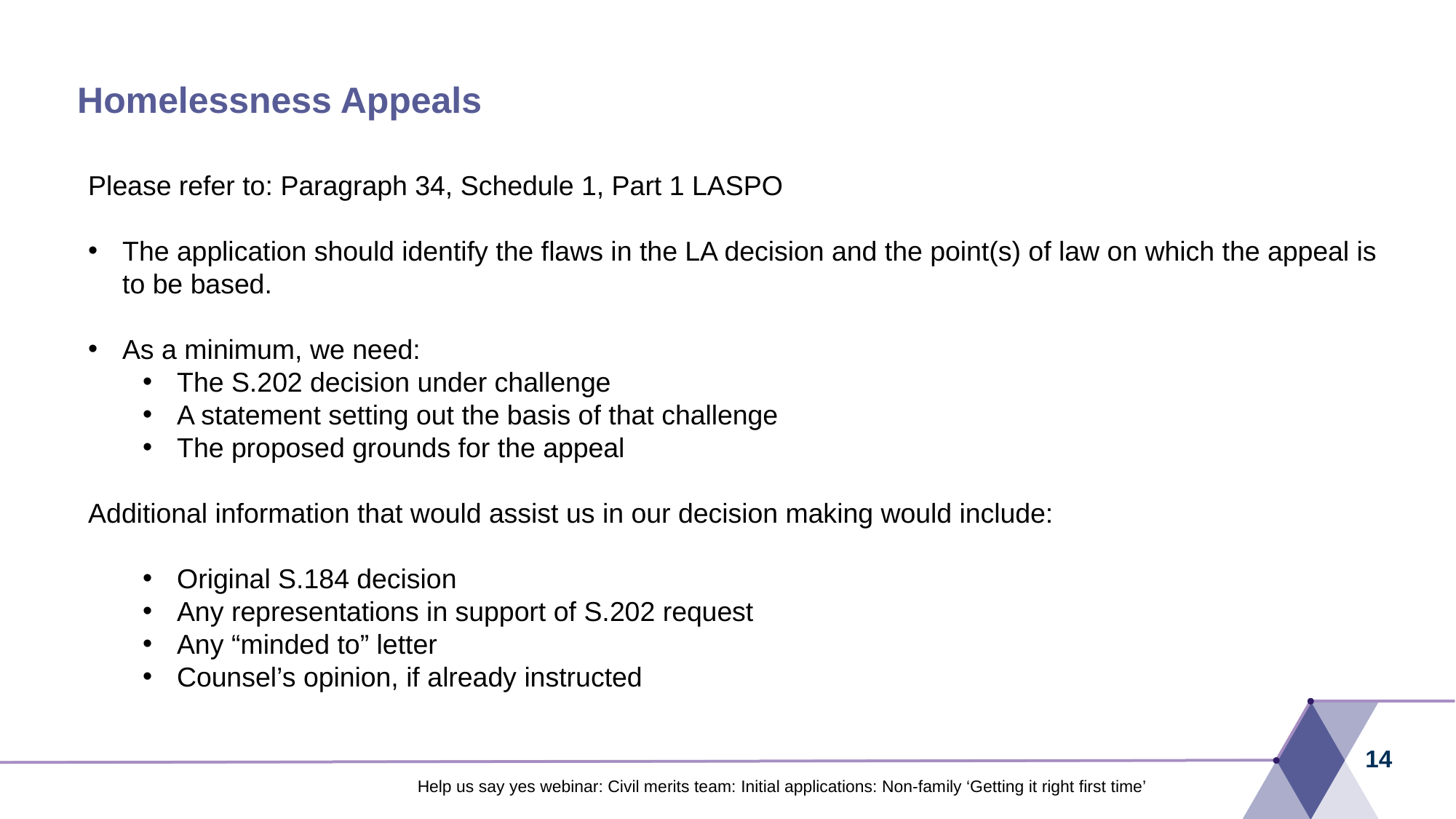

# Homelessness Appeals
Please refer to: Paragraph 34, Schedule 1, Part 1 LASPO

The application should identify the flaws in the LA decision and the point(s) of law on which the appeal is to be based.

As a minimum, we need:
The S.202 decision under challenge
A statement setting out the basis of that challenge
The proposed grounds for the appeal

Additional information that would assist us in our decision making would include:

Original S.184 decision
Any representations in support of S.202 request
Any “minded to” letter
Counsel’s opinion, if already instructed
14
Help us say yes webinar: Civil merits team: Initial applications: Non-family ‘Getting it right first time’